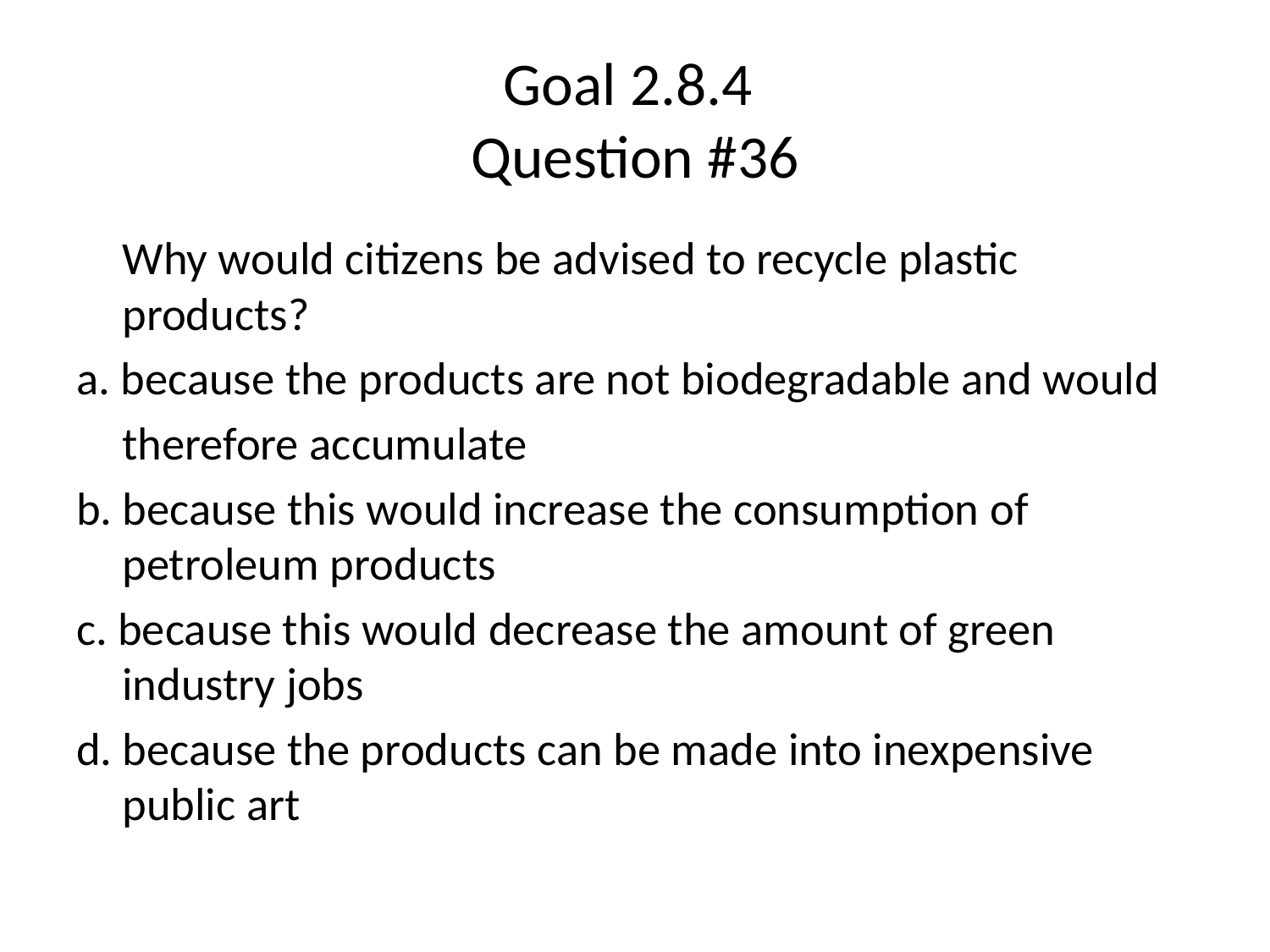

# Goal 2.8.4 Question #36
	Why would citizens be advised to recycle plastic products?
a. because the products are not biodegradable and would
	therefore accumulate
b. because this would increase the consumption of petroleum products
c. because this would decrease the amount of green industry jobs
d. because the products can be made into inexpensive public art